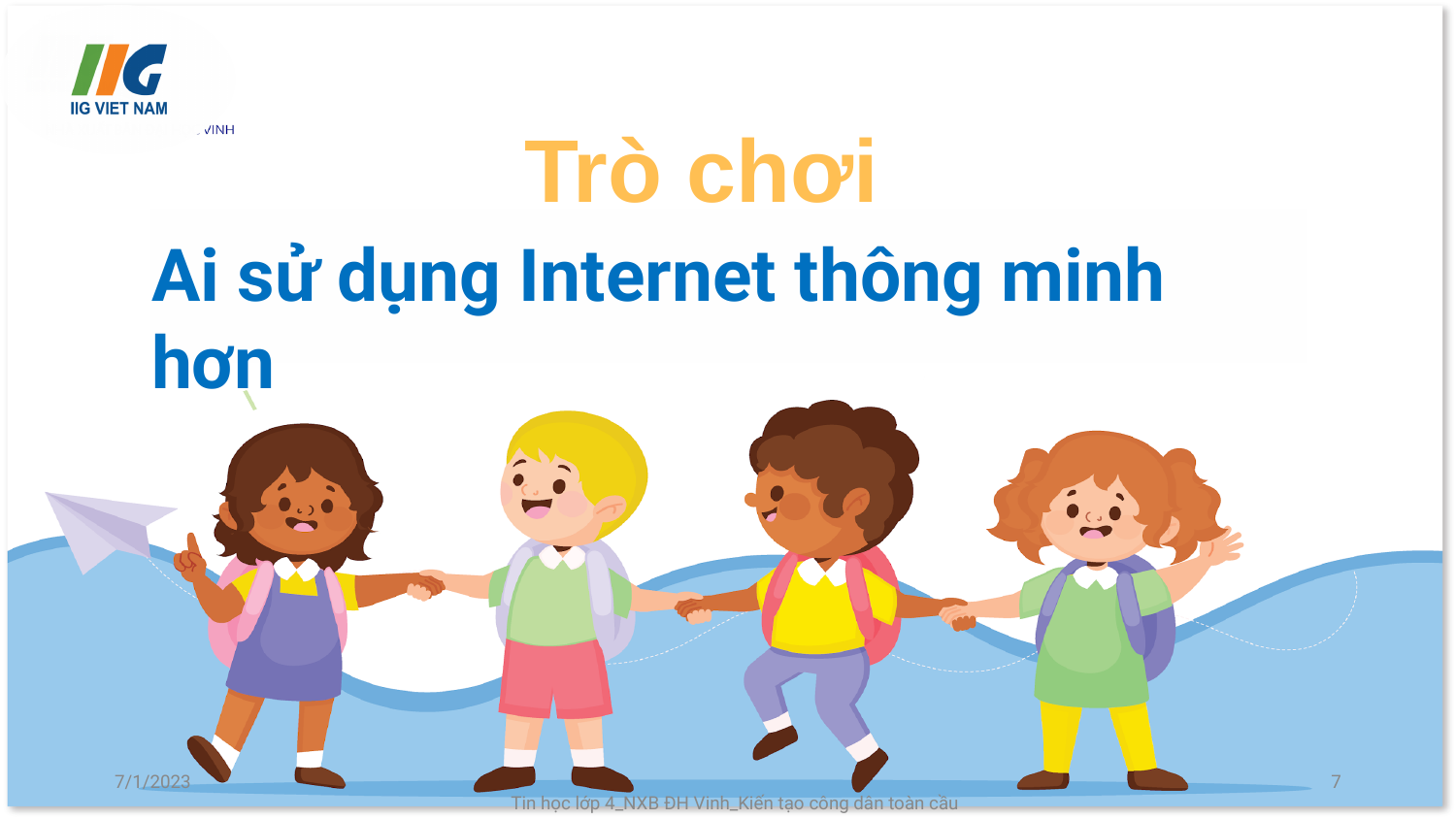

Ai sử dụng Internet thông minh hơn
7/1/2023
7
Tin học lớp 4_NXB ĐH Vinh_Kiến tạo công dân toàn cầu